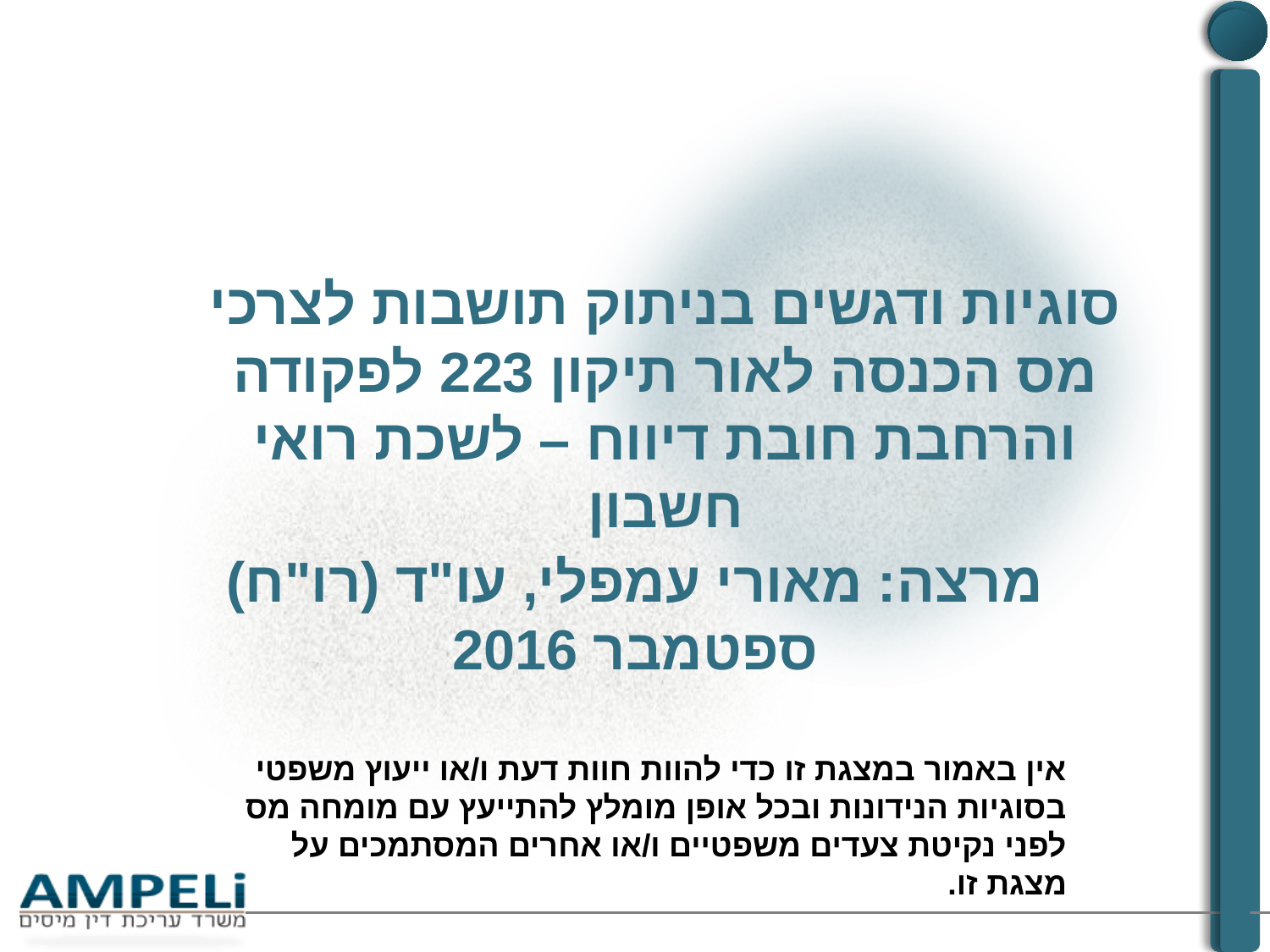

סוגיות ודגשים בניתוק תושבות לצרכי מס הכנסה לאור תיקון 223 לפקודה והרחבת חובת דיווח – לשכת רואי חשבון
מרצה: מאורי עמפלי, עו"ד (רו"ח)
ספטמבר 2016

	אין באמור במצגת זו כדי להוות חוות דעת ו/או ייעוץ משפטי בסוגיות הנידונות ובכל אופן מומלץ להתייעץ עם מומחה מס לפני נקיטת צעדים משפטיים ו/או אחרים המסתמכים על מצגת זו.